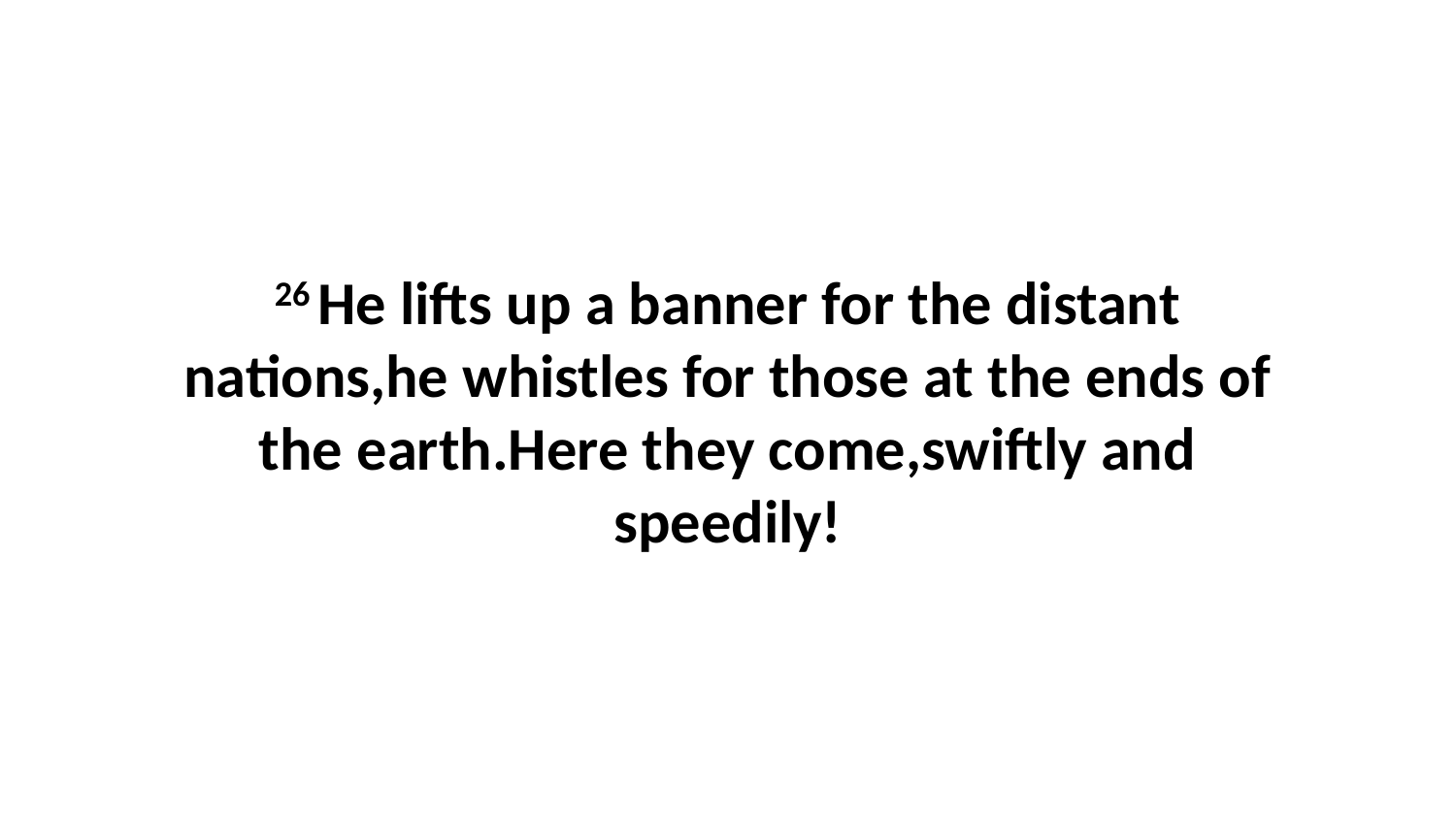

26 He lifts up a banner for the distant nations,he whistles for those at the ends of the earth.Here they come,swiftly and speedily!